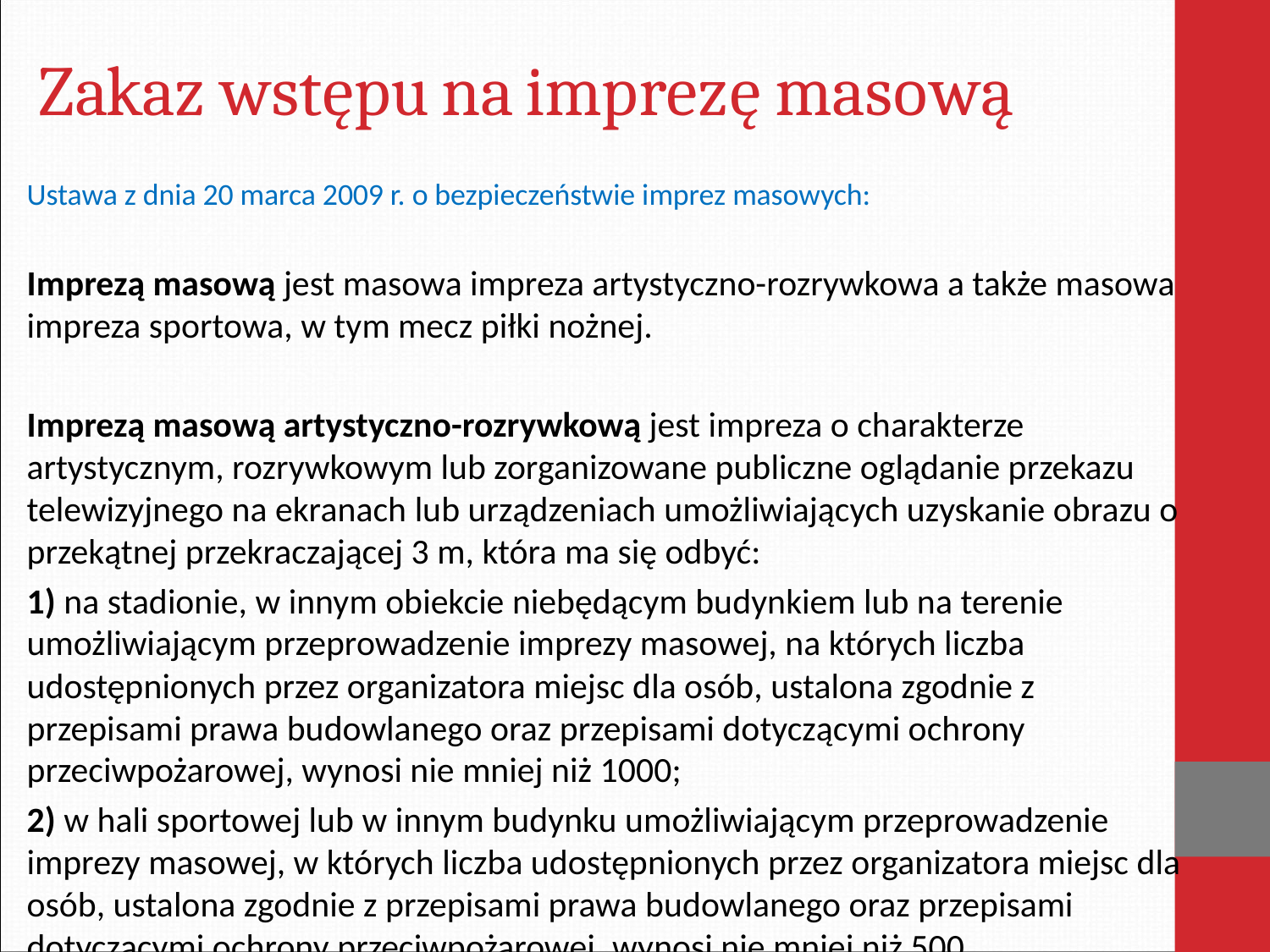

# Zakaz wstępu na imprezę masową

Ustawa z dnia 20 marca 2009 r. o bezpieczeństwie imprez masowych:

Imprezą masową jest masowa impreza artystyczno-rozrywkowa a także masowa impreza sportowa, w tym mecz piłki nożnej.

Imprezą masową artystyczno-rozrywkową jest impreza o charakterze artystycznym, rozrywkowym lub zorganizowane publiczne oglądanie przekazu telewizyjnego na ekranach lub urządzeniach umożliwiających uzyskanie obrazu o przekątnej przekraczającej 3 m, która ma się odbyć:
1) na stadionie, w innym obiekcie niebędącym budynkiem lub na terenie umożliwiającym przeprowadzenie imprezy masowej, na których liczba udostępnionych przez organizatora miejsc dla osób, ustalona zgodnie z przepisami prawa budowlanego oraz przepisami dotyczącymi ochrony przeciwpożarowej, wynosi nie mniej niż 1000;
2) w hali sportowej lub w innym budynku umożliwiającym przeprowadzenie imprezy masowej, w których liczba udostępnionych przez organizatora miejsc dla osób, ustalona zgodnie z przepisami prawa budowlanego oraz przepisami dotyczącymi ochrony przeciwpożarowej, wynosi nie mniej niż 500.